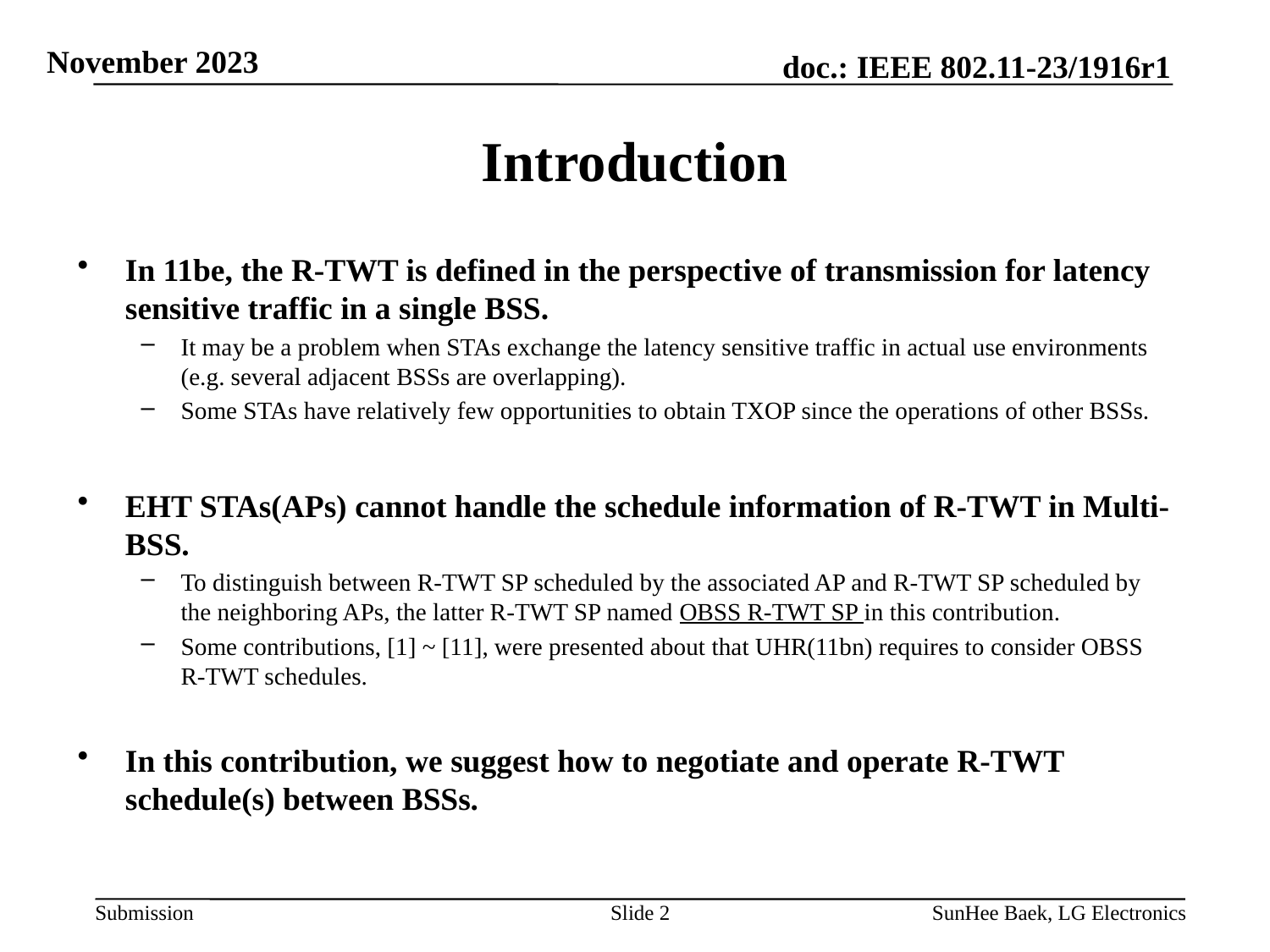

# Introduction
In 11be, the R-TWT is defined in the perspective of transmission for latency sensitive traffic in a single BSS.
It may be a problem when STAs exchange the latency sensitive traffic in actual use environments (e.g. several adjacent BSSs are overlapping).
Some STAs have relatively few opportunities to obtain TXOP since the operations of other BSSs.

EHT STAs(APs) cannot handle the schedule information of R-TWT in Multi-BSS.
To distinguish between R-TWT SP scheduled by the associated AP and R-TWT SP scheduled by the neighboring APs, the latter R-TWT SP named OBSS R-TWT SP in this contribution.
Some contributions, [1] ~ [11], were presented about that UHR(11bn) requires to consider OBSS R-TWT schedules.

In this contribution, we suggest how to negotiate and operate R-TWT schedule(s) between BSSs.
Slide 2
SunHee Baek, LG Electronics